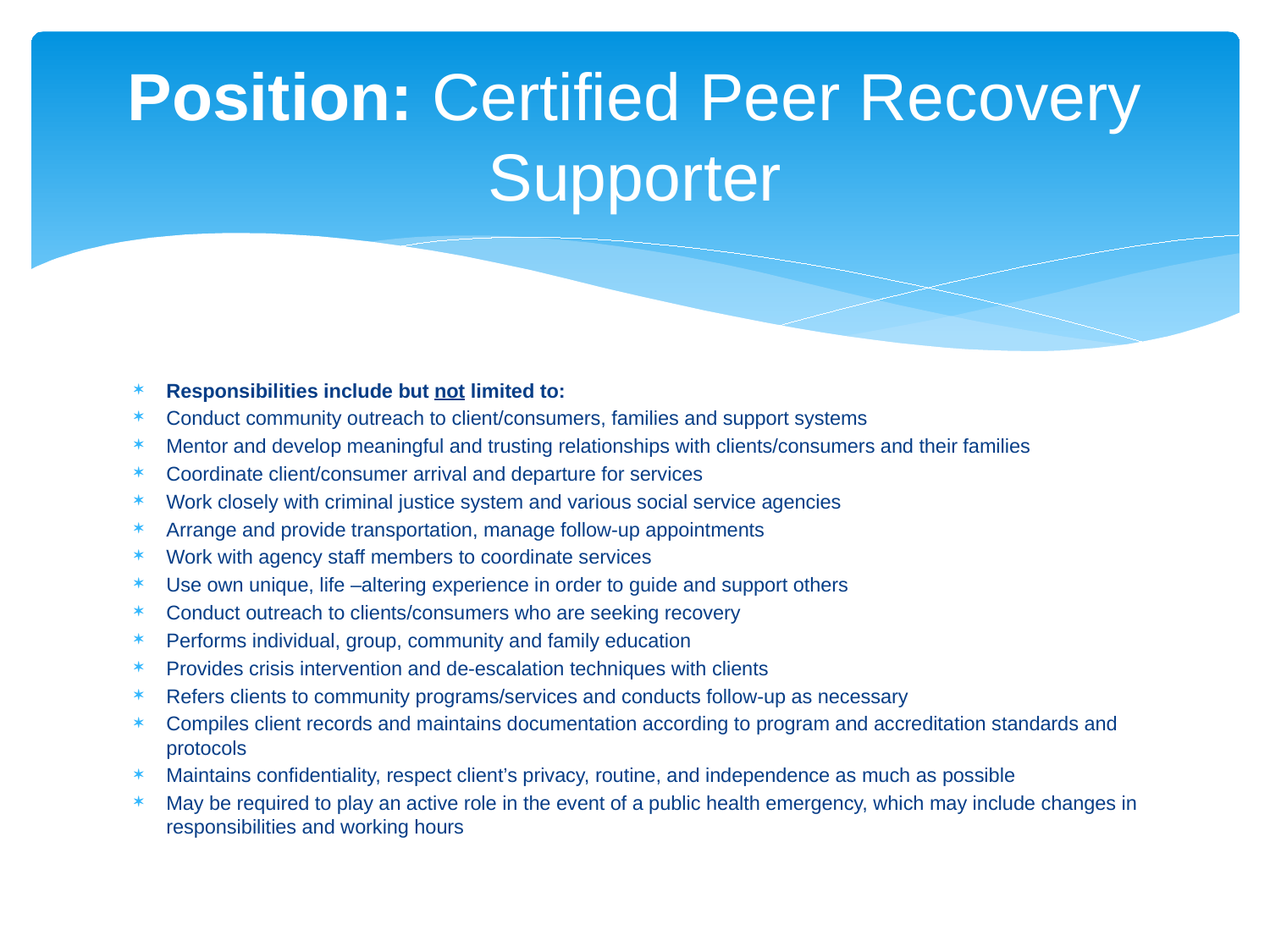

# Position: Certified Peer Recovery Supporter
Responsibilities include but not limited to:
Conduct community outreach to client/consumers, families and support systems
Mentor and develop meaningful and trusting relationships with clients/consumers and their families
Coordinate client/consumer arrival and departure for services
Work closely with criminal justice system and various social service agencies
Arrange and provide transportation, manage follow-up appointments
Work with agency staff members to coordinate services
Use own unique, life –altering experience in order to guide and support others
Conduct outreach to clients/consumers who are seeking recovery
Performs individual, group, community and family education
Provides crisis intervention and de-escalation techniques with clients
Refers clients to community programs/services and conducts follow-up as necessary
Compiles client records and maintains documentation according to program and accreditation standards and protocols
Maintains confidentiality, respect client’s privacy, routine, and independence as much as possible
May be required to play an active role in the event of a public health emergency, which may include changes in responsibilities and working hours